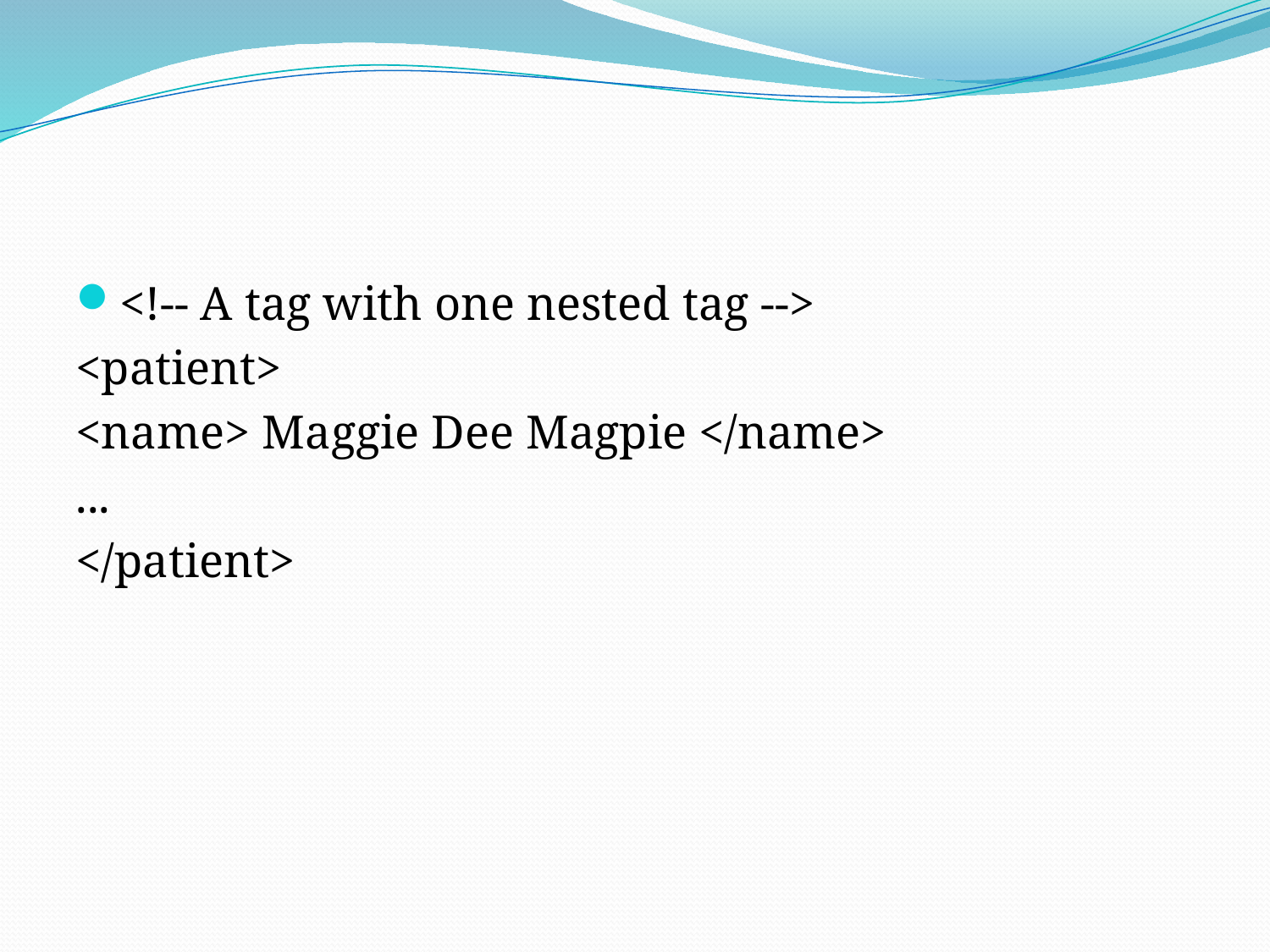

#
<!-- A tag with one nested tag -->
<patient>
<name> Maggie Dee Magpie </name>
...
</patient>